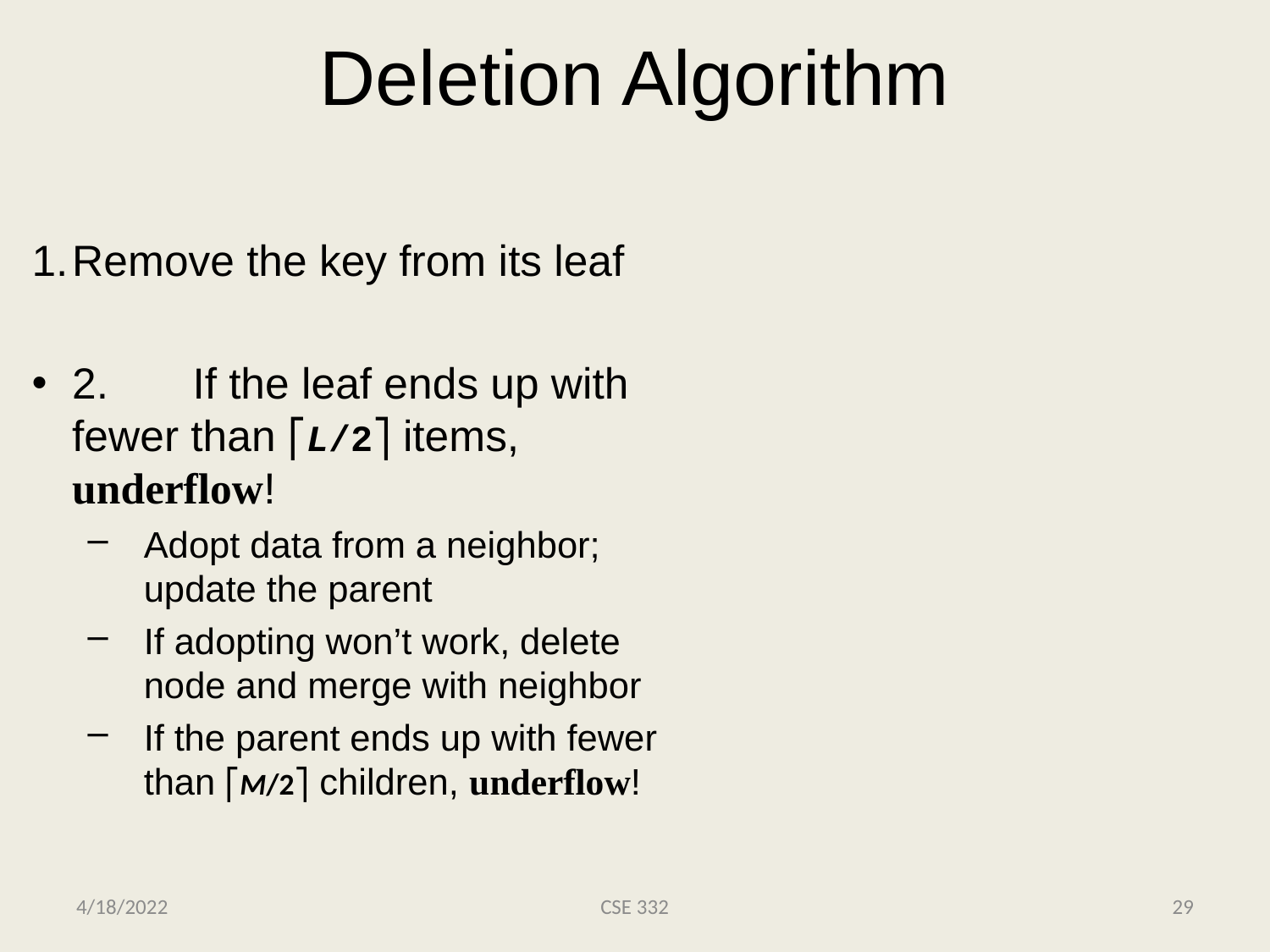

# Deletion Algorithm
Remove the key from its leaf

2.	If the leaf ends up with fewer than ⎡L/2⎤ items, underflow!
Adopt data from a neighbor; update the parent
If adopting won’t work, delete node and merge with neighbor
If the parent ends up with fewer than ⎡M/2⎤ children, underflow!
4/18/2022
CSE 332
29